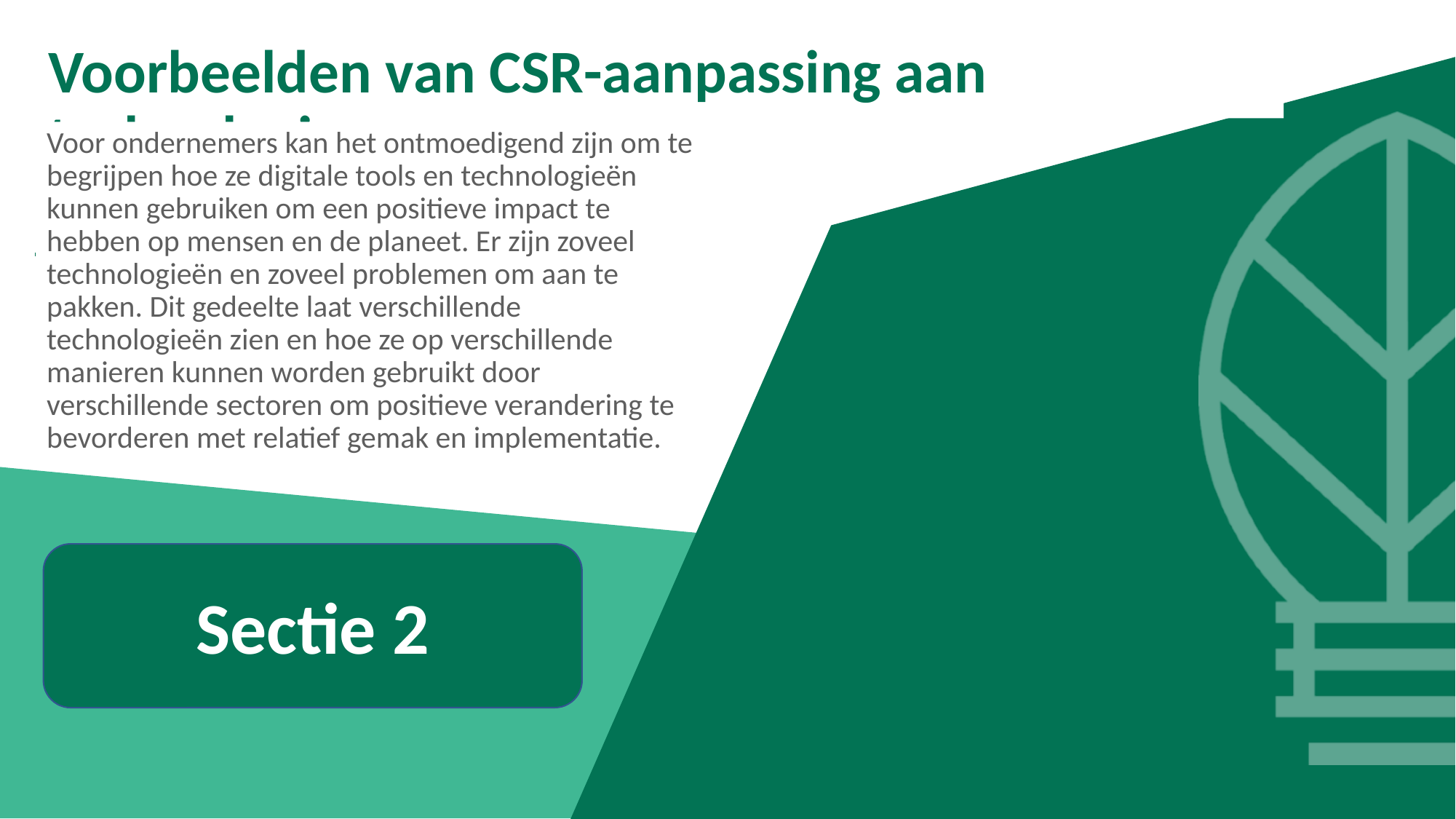

Voorbeelden van CSR-aanpassing aan technologie
Voor ondernemers kan het ontmoedigend zijn om te begrijpen hoe ze digitale tools en technologieën kunnen gebruiken om een positieve impact te hebben op mensen en de planeet. Er zijn zoveel technologieën en zoveel problemen om aan te pakken. Dit gedeelte laat verschillende technologieën zien en hoe ze op verschillende manieren kunnen worden gebruikt door verschillende sectoren om positieve verandering te bevorderen met relatief gemak en implementatie.

Sectie 2